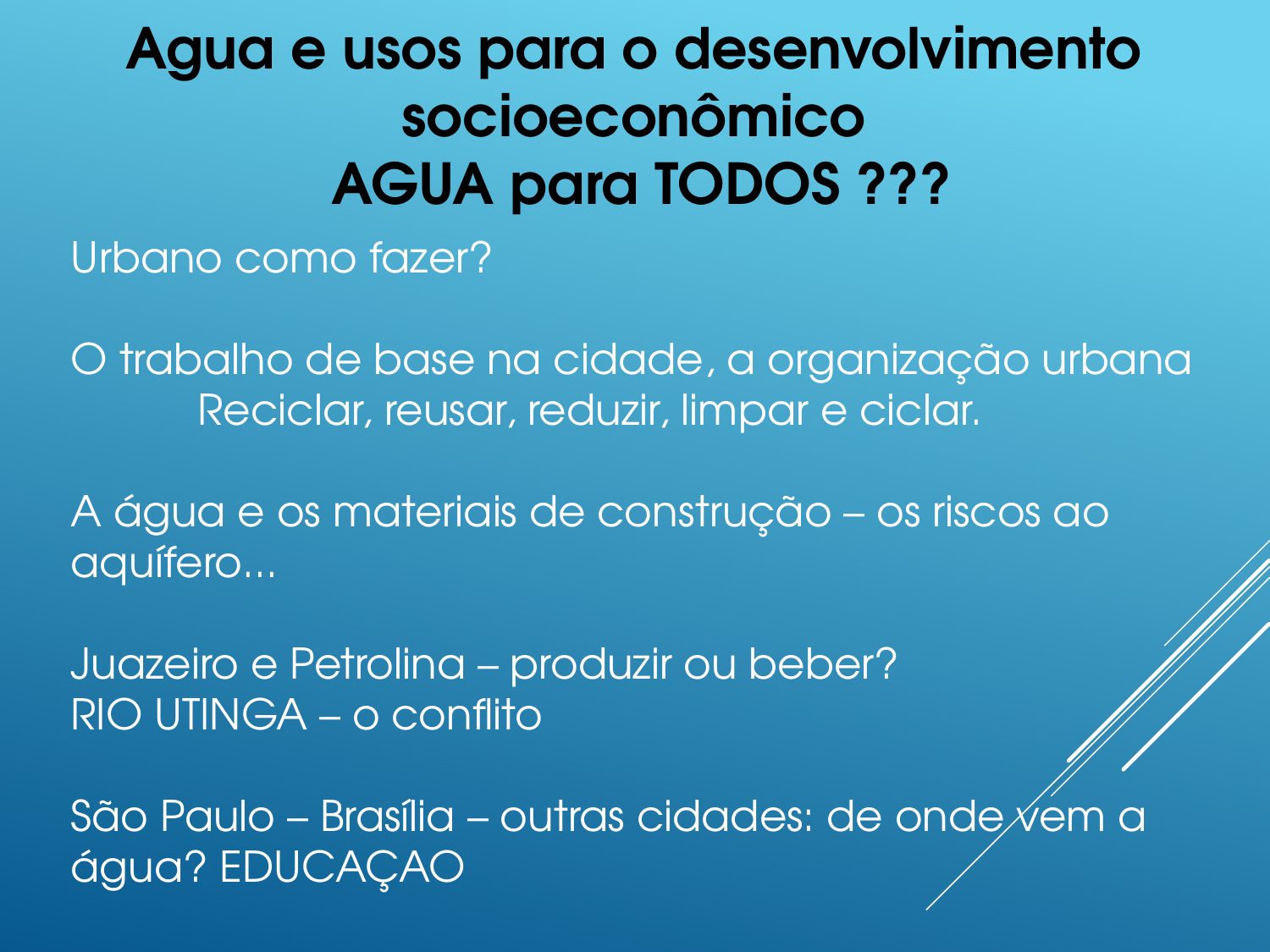

Agua e usos para o desenvolvimento socioeconômico
 AGUA para TODOS ???

Urbano como fazer?

O trabalho de base na cidade, a organização urbana
	Reciclar, reusar, reduzir, limpar e ciclar.

A água e os materiais de construção – os riscos ao aquífero...

Juazeiro e Petrolina – produzir ou beber?
RIO UTINGA – o conflito

São Paulo – Brasília – outras cidades: de onde vem a água? EDUCAÇAO